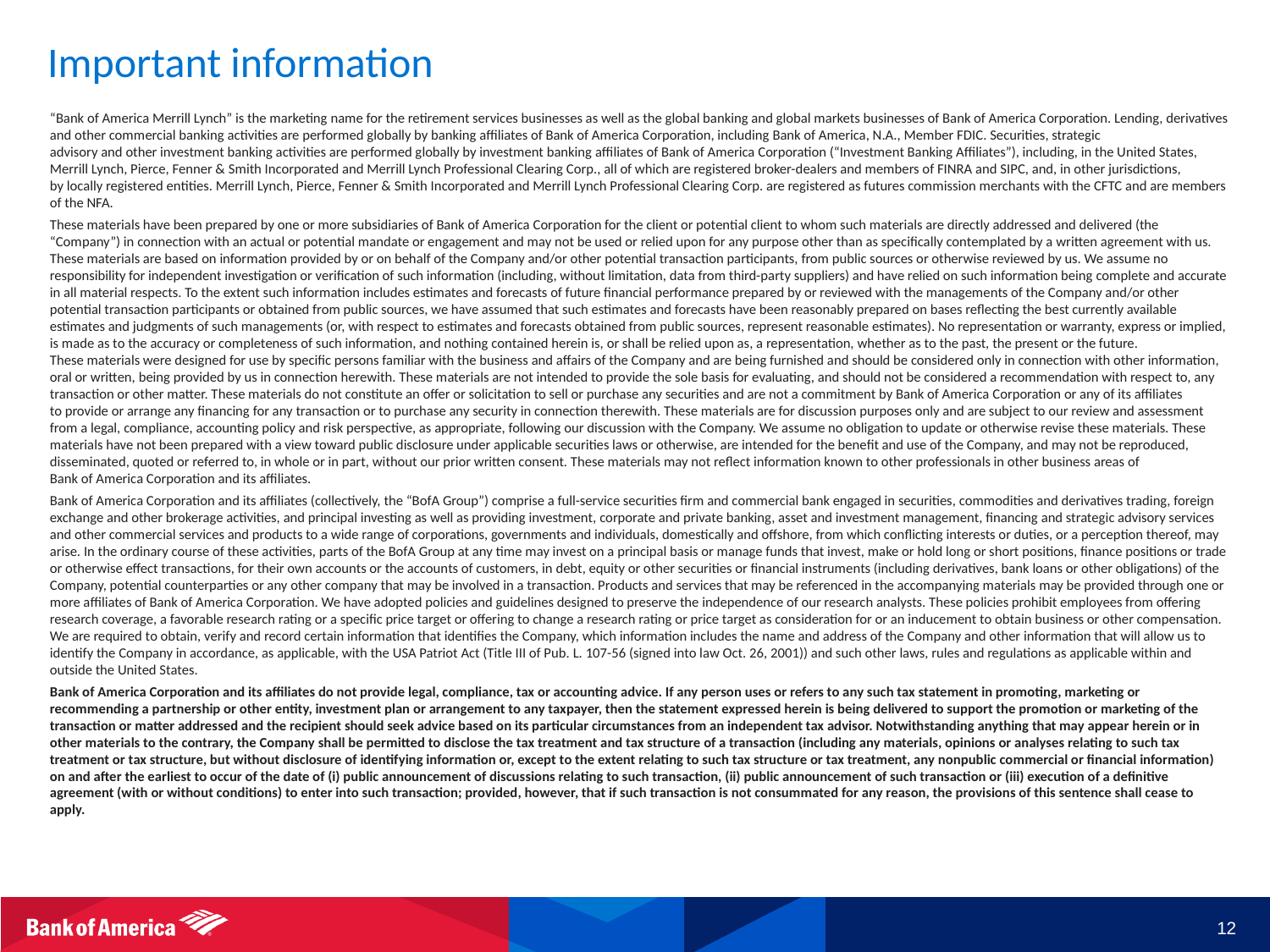

Important information
“Bank of America Merrill Lynch” is the marketing name for the retirement services businesses as well as the global banking and global markets businesses of Bank of America Corporation. Lending, derivatives and other commercial banking activities are performed globally by banking affiliates of Bank of America Corporation, including Bank of America, N.A., Member FDIC. Securities, strategic
advisory and other investment banking activities are performed globally by investment banking affiliates of Bank of America Corporation (“Investment Banking Affiliates”), including, in the United States, Merrill Lynch, Pierce, Fenner & Smith Incorporated and Merrill Lynch Professional Clearing Corp., all of which are registered broker-dealers and members of FINRA and SIPC, and, in other jurisdictions,
by locally registered entities. Merrill Lynch, Pierce, Fenner & Smith Incorporated and Merrill Lynch Professional Clearing Corp. are registered as futures commission merchants with the CFTC and are members of the NFA.
These materials have been prepared by one or more subsidiaries of Bank of America Corporation for the client or potential client to whom such materials are directly addressed and delivered (the “Company”) in connection with an actual or potential mandate or engagement and may not be used or relied upon for any purpose other than as specifically contemplated by a written agreement with us. These materials are based on information provided by or on behalf of the Company and/or other potential transaction participants, from public sources or otherwise reviewed by us. We assume no responsibility for independent investigation or verification of such information (including, without limitation, data from third-party suppliers) and have relied on such information being complete and accurate in all material respects. To the extent such information includes estimates and forecasts of future financial performance prepared by or reviewed with the managements of the Company and/or other potential transaction participants or obtained from public sources, we have assumed that such estimates and forecasts have been reasonably prepared on bases reflecting the best currently available estimates and judgments of such managements (or, with respect to estimates and forecasts obtained from public sources, represent reasonable estimates). No representation or warranty, express or implied, is made as to the accuracy or completeness of such information, and nothing contained herein is, or shall be relied upon as, a representation, whether as to the past, the present or the future.
These materials were designed for use by specific persons familiar with the business and affairs of the Company and are being furnished and should be considered only in connection with other information, oral or written, being provided by us in connection herewith. These materials are not intended to provide the sole basis for evaluating, and should not be considered a recommendation with respect to, any transaction or other matter. These materials do not constitute an offer or solicitation to sell or purchase any securities and are not a commitment by Bank of America Corporation or any of its affiliates
to provide or arrange any financing for any transaction or to purchase any security in connection therewith. These materials are for discussion purposes only and are subject to our review and assessment from a legal, compliance, accounting policy and risk perspective, as appropriate, following our discussion with the Company. We assume no obligation to update or otherwise revise these materials. These materials have not been prepared with a view toward public disclosure under applicable securities laws or otherwise, are intended for the benefit and use of the Company, and may not be reproduced, disseminated, quoted or referred to, in whole or in part, without our prior written consent. These materials may not reflect information known to other professionals in other business areas of
Bank of America Corporation and its affiliates.
Bank of America Corporation and its affiliates (collectively, the “BofA Group”) comprise a full-service securities firm and commercial bank engaged in securities, commodities and derivatives trading, foreign exchange and other brokerage activities, and principal investing as well as providing investment, corporate and private banking, asset and investment management, financing and strategic advisory services and other commercial services and products to a wide range of corporations, governments and individuals, domestically and offshore, from which conflicting interests or duties, or a perception thereof, may arise. In the ordinary course of these activities, parts of the BofA Group at any time may invest on a principal basis or manage funds that invest, make or hold long or short positions, finance positions or trade or otherwise effect transactions, for their own accounts or the accounts of customers, in debt, equity or other securities or financial instruments (including derivatives, bank loans or other obligations) of the Company, potential counterparties or any other company that may be involved in a transaction. Products and services that may be referenced in the accompanying materials may be provided through one or more affiliates of Bank of America Corporation. We have adopted policies and guidelines designed to preserve the independence of our research analysts. These policies prohibit employees from offering research coverage, a favorable research rating or a specific price target or offering to change a research rating or price target as consideration for or an inducement to obtain business or other compensation. We are required to obtain, verify and record certain information that identifies the Company, which information includes the name and address of the Company and other information that will allow us to identify the Company in accordance, as applicable, with the USA Patriot Act (Title III of Pub. L. 107-56 (signed into law Oct. 26, 2001)) and such other laws, rules and regulations as applicable within and outside the United States.
Bank of America Corporation and its affiliates do not provide legal, compliance, tax or accounting advice. If any person uses or refers to any such tax statement in promoting, marketing or recommending a partnership or other entity, investment plan or arrangement to any taxpayer, then the statement expressed herein is being delivered to support the promotion or marketing of the transaction or matter addressed and the recipient should seek advice based on its particular circumstances from an independent tax advisor. Notwithstanding anything that may appear herein or in other materials to the contrary, the Company shall be permitted to disclose the tax treatment and tax structure of a transaction (including any materials, opinions or analyses relating to such tax treatment or tax structure, but without disclosure of identifying information or, except to the extent relating to such tax structure or tax treatment, any nonpublic commercial or financial information) on and after the earliest to occur of the date of (i) public announcement of discussions relating to such transaction, (ii) public announcement of such transaction or (iii) execution of a definitive agreement (with or without conditions) to enter into such transaction; provided, however, that if such transaction is not consummated for any reason, the provisions of this sentence shall cease to apply.

12